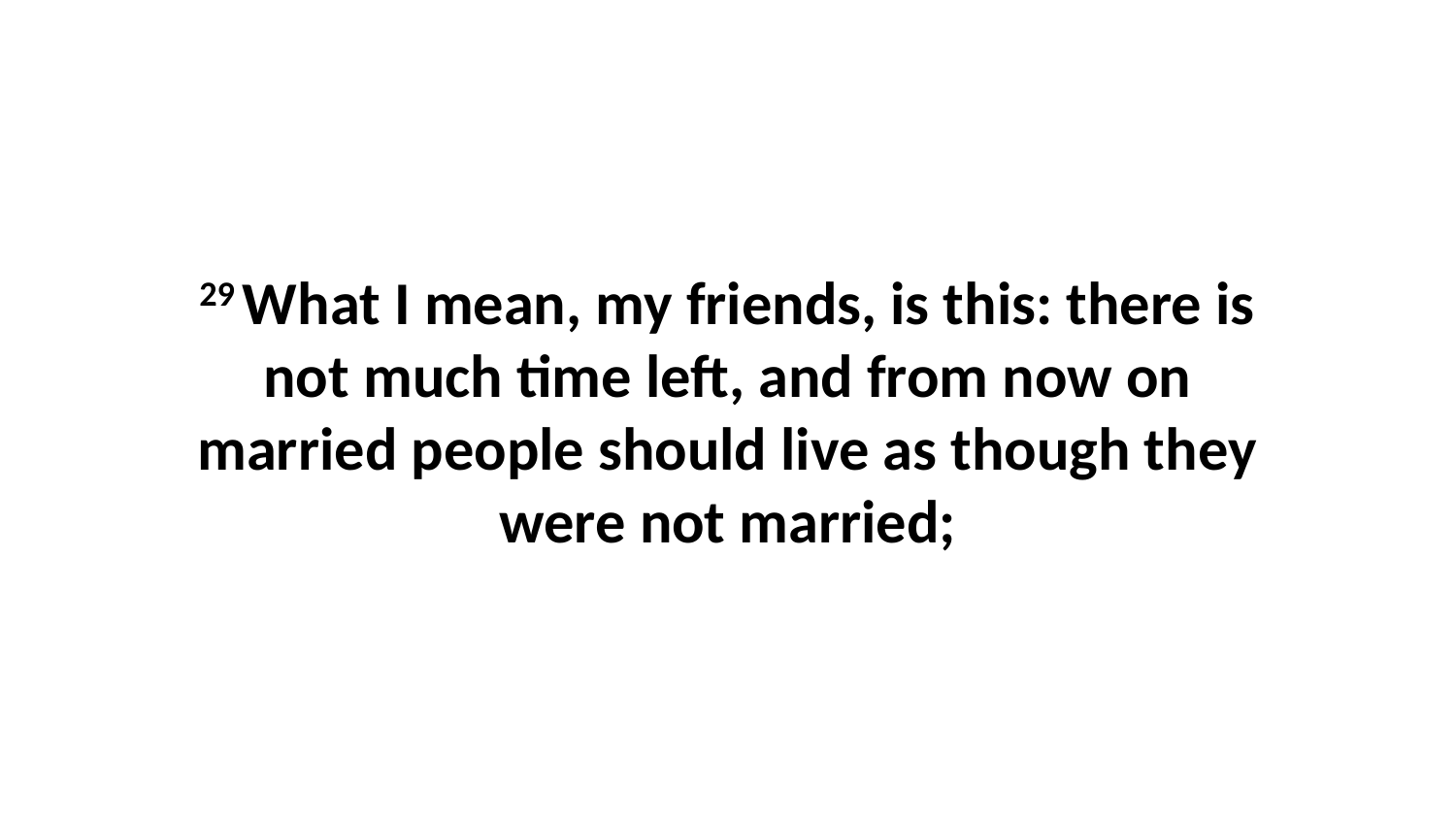

29 What I mean, my friends, is this: there is not much time left, and from now on married people should live as though they were not married;